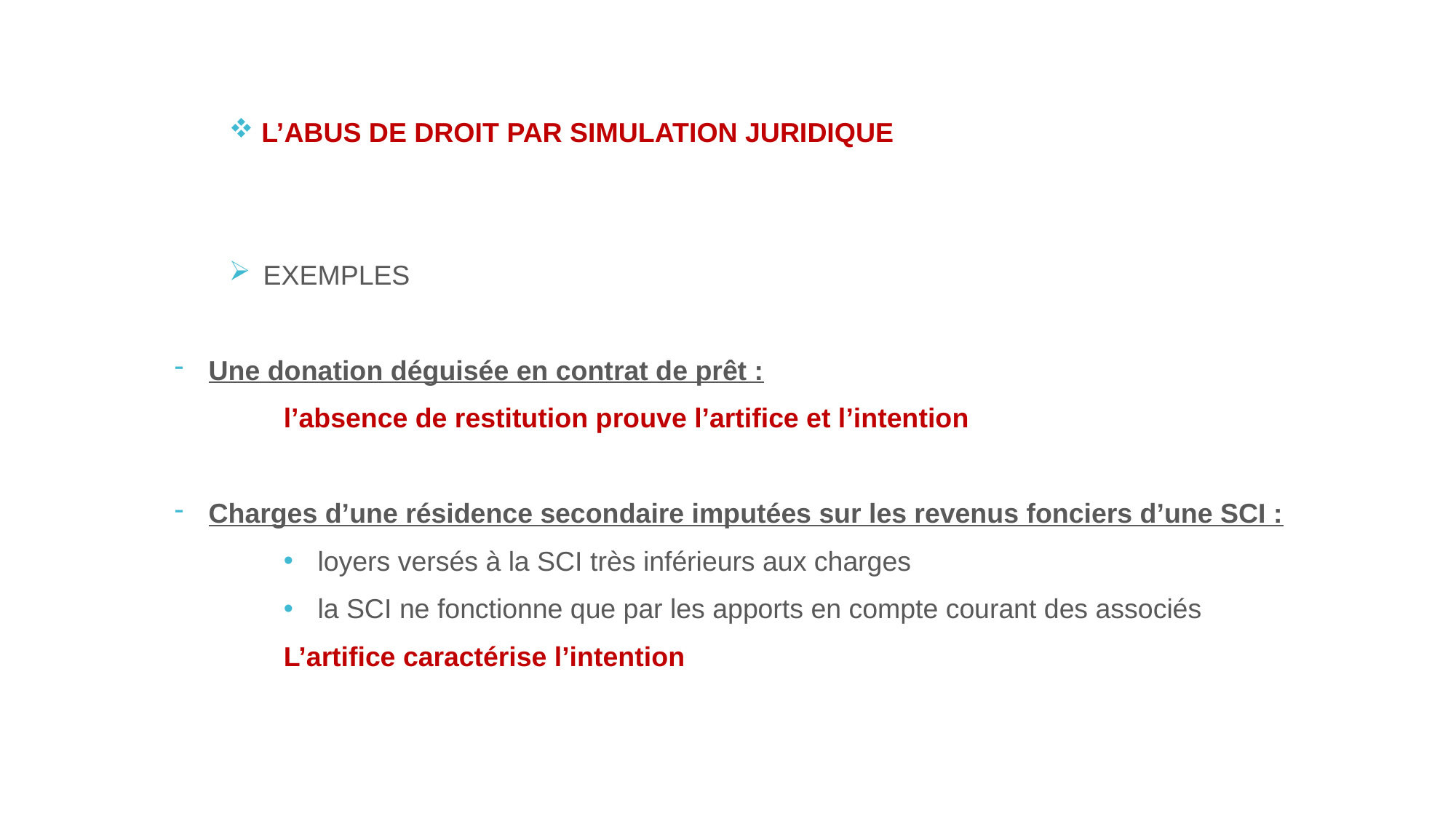

L’ABUS DE DROIT PAR SIMULATION JURIDIQUE

EXEMPLES

Une donation déguisée en contrat de prêt :
l’absence de restitution prouve l’artifice et l’intention

Charges d’une résidence secondaire imputées sur les revenus fonciers d’une SCI :
loyers versés à la SCI très inférieurs aux charges
la SCI ne fonctionne que par les apports en compte courant des associés
L’artifice caractérise l’intention